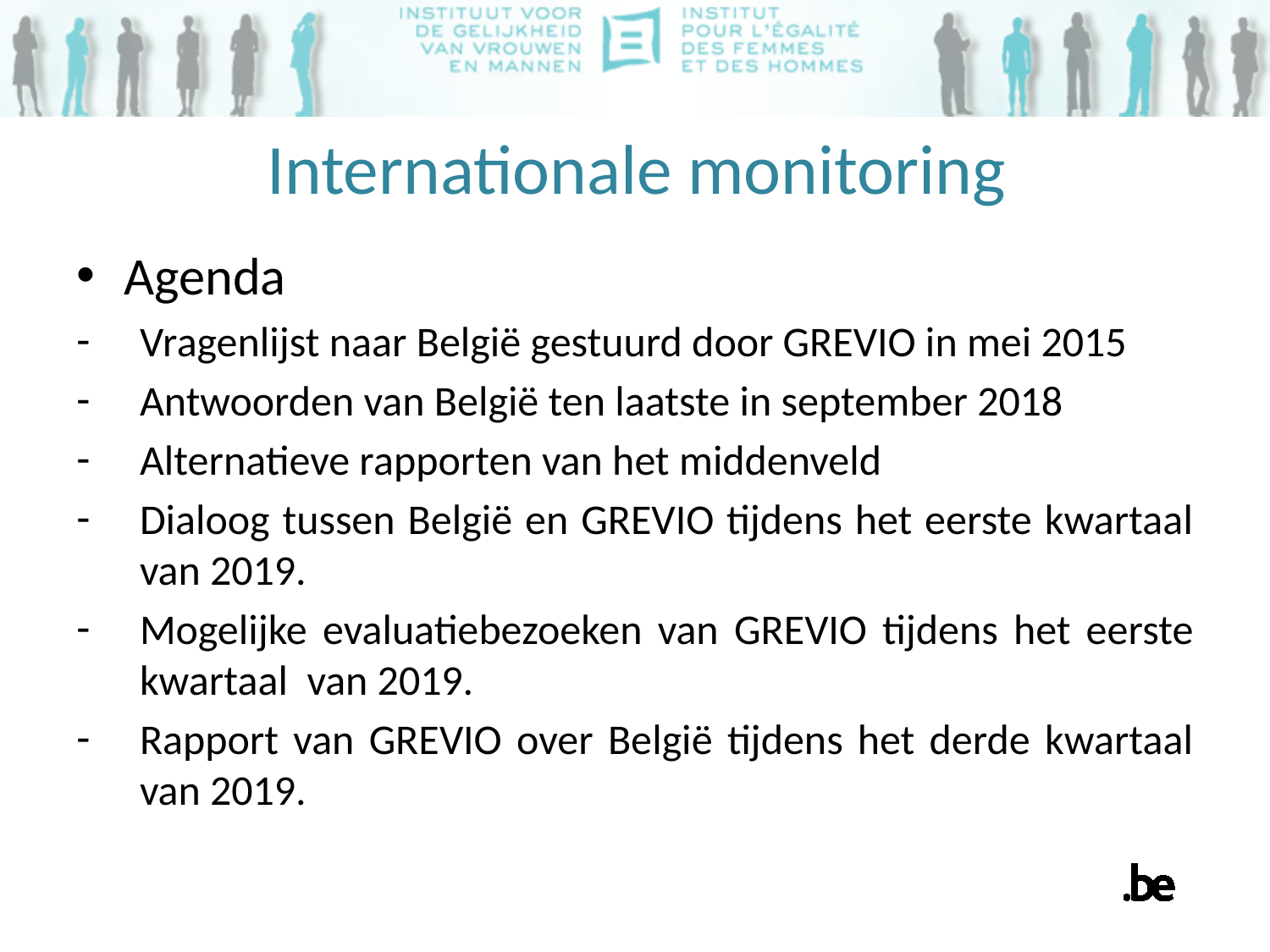

# Internationale monitoring
Agenda
Vragenlijst naar België gestuurd door GREVIO in mei 2015
Antwoorden van België ten laatste in september 2018
Alternatieve rapporten van het middenveld
Dialoog tussen België en GREVIO tijdens het eerste kwartaal van 2019.
Mogelijke evaluatiebezoeken van GREVIO tijdens het eerste kwartaal  van 2019.
Rapport van GREVIO over België tijdens het derde kwartaal van 2019.